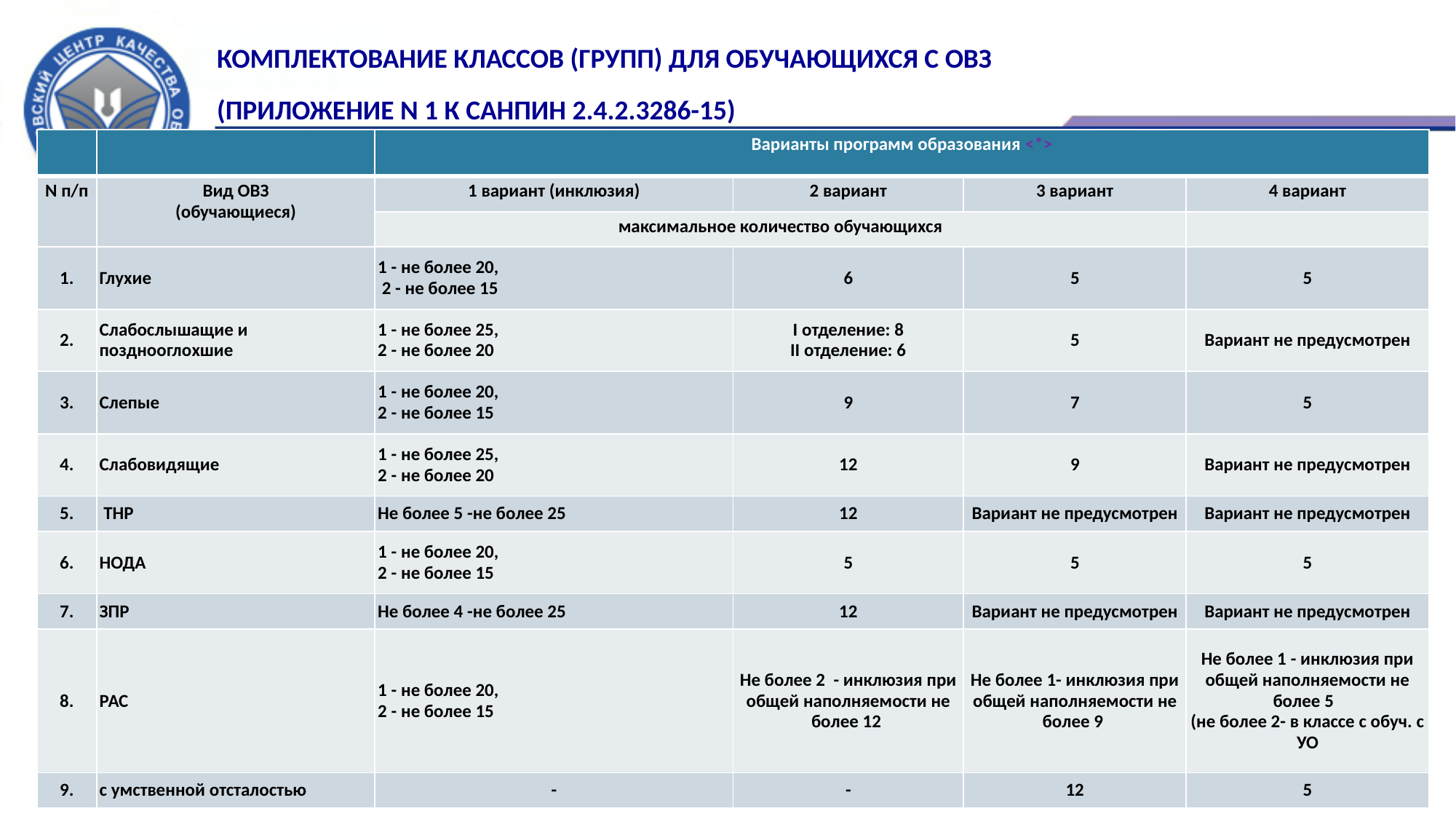

КОМПЛЕКТОВАНИЕ КЛАССОВ (ГРУПП) ДЛЯ ОБУЧАЮЩИХСЯ С ОВЗ
(Приложение N 1 к СанПиН 2.4.2.3286-15)
|  |  | Варианты программ образования <\*> |  |  |  |
| --- | --- | --- | --- | --- | --- |
| N п/п | Вид ОВЗ (обучающиеся) | 1 вариант (инклюзия) | 2 вариант | 3 вариант | 4 вариант |
|  |  | максимальное количество обучающихся |  |  |  |
| 1. | Глухие | 1 - не более 20, 2 - не более 15 | 6 | 5 | 5 |
| 2. | Слабослышащие и позднооглохшие | 1 - не более 25, 2 - не более 20 | I отделение: 8 II отделение: 6 | 5 | Вариант не предусмотрен |
| 3. | Слепые | 1 - не более 20, 2 - не более 15 | 9 | 7 | 5 |
| 4. | Слабовидящие | 1 - не более 25, 2 - не более 20 | 12 | 9 | Вариант не предусмотрен |
| 5. | ТНР | Не более 5 -не более 25 | 12 | Вариант не предусмотрен | Вариант не предусмотрен |
| 6. | НОДА | 1 - не более 20, 2 - не более 15 | 5 | 5 | 5 |
| 7. | ЗПР | Не более 4 -не более 25 | 12 | Вариант не предусмотрен | Вариант не предусмотрен |
| 8. | РАС | 1 - не более 20, 2 - не более 15 | Не более 2 - инклюзия при общей наполняемости не более 12 | Не более 1- инклюзия при общей наполняемости не более 9 | Не более 1 - инклюзия при общей наполняемости не более 5 (не более 2- в классе с обуч. с УО |
| 9. | с умственной отсталостью | - | - | 12 | 5 |